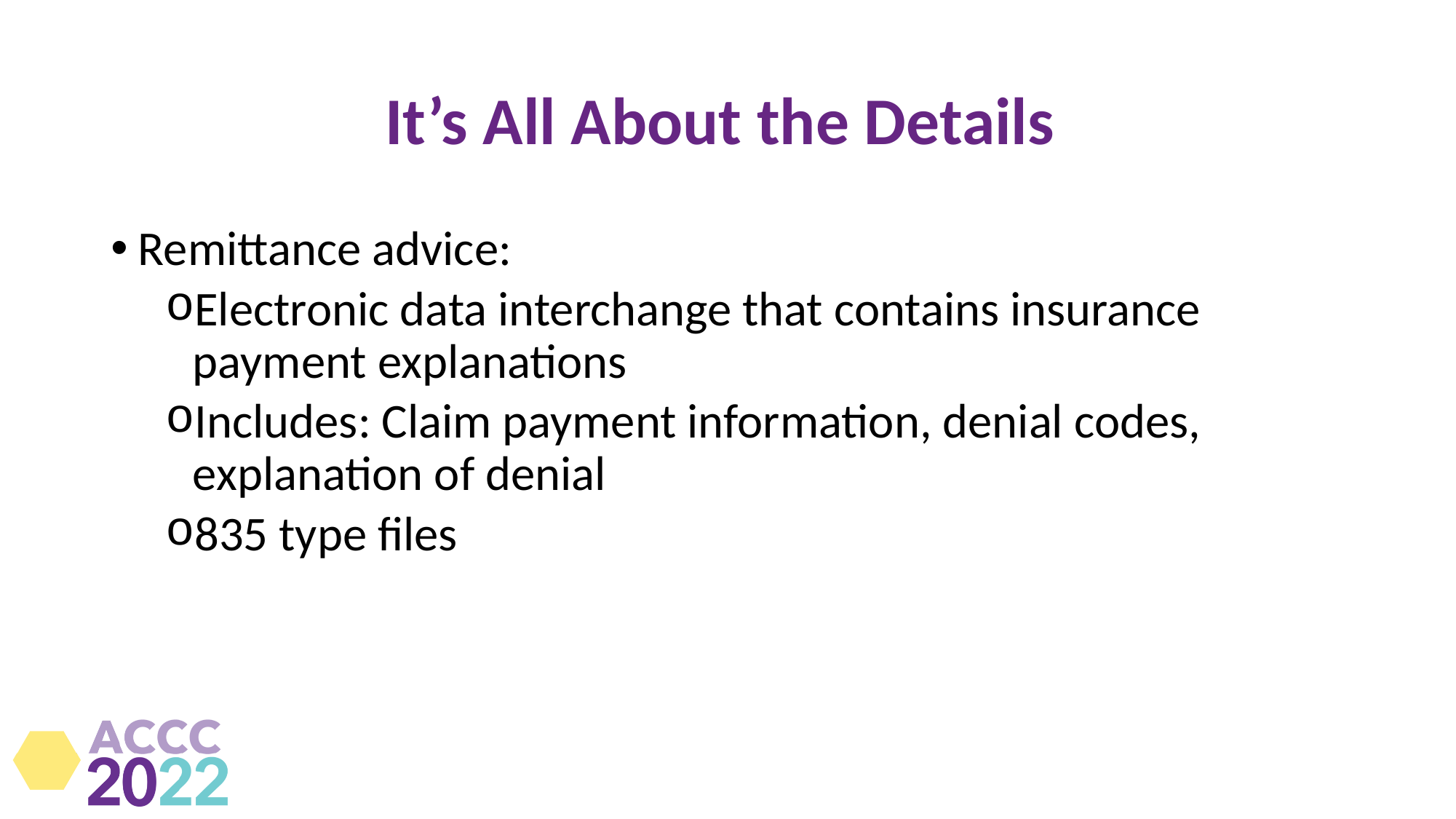

# It’s All About the Details
Remittance advice:
Electronic data interchange that contains insurance payment explanations
Includes: Claim payment information, denial codes, explanation of denial
835 type files